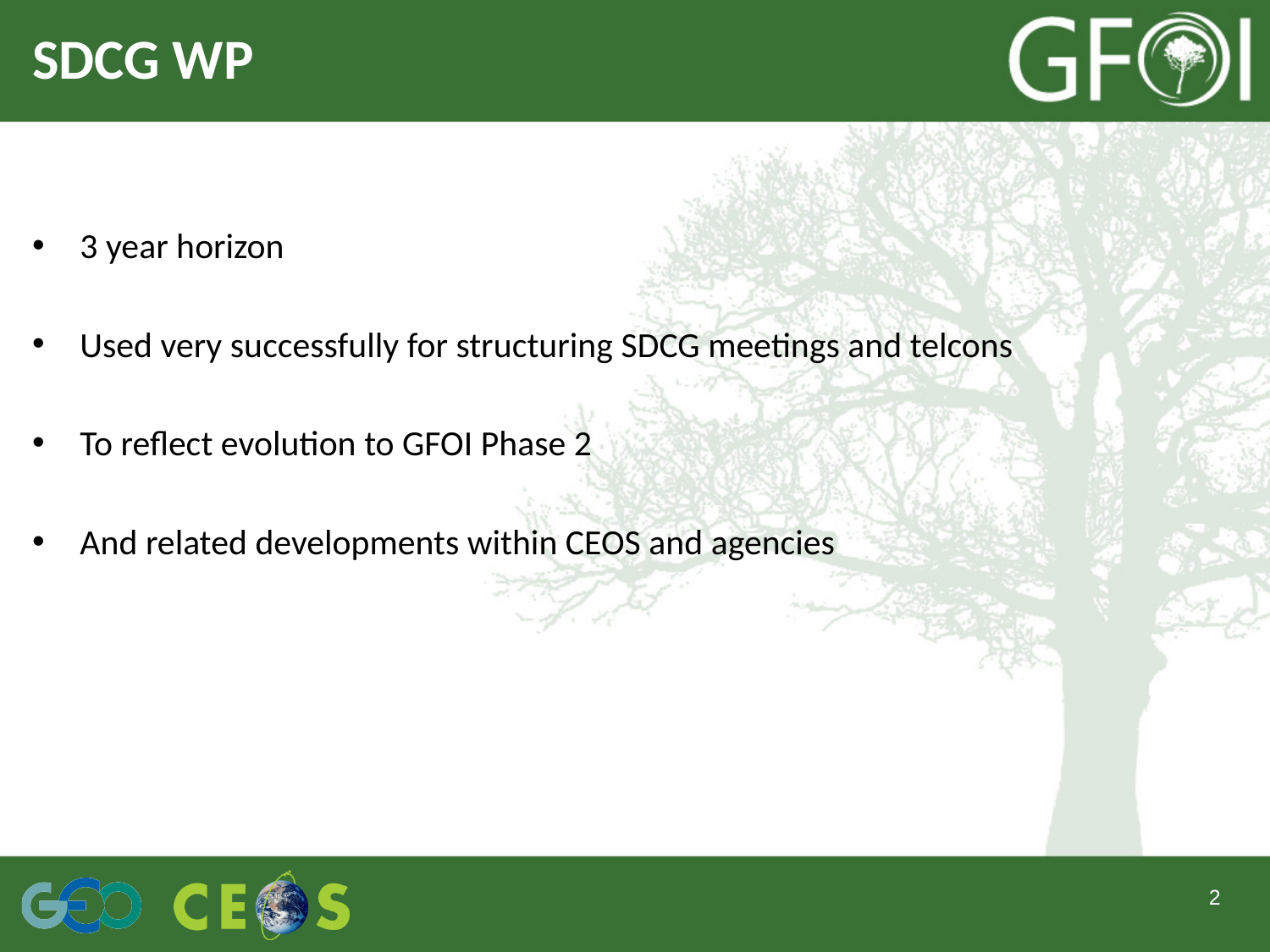

# SDCG WP
3 year horizon

Used very successfully for structuring SDCG meetings and telcons

To reflect evolution to GFOI Phase 2

And related developments within CEOS and agencies

2